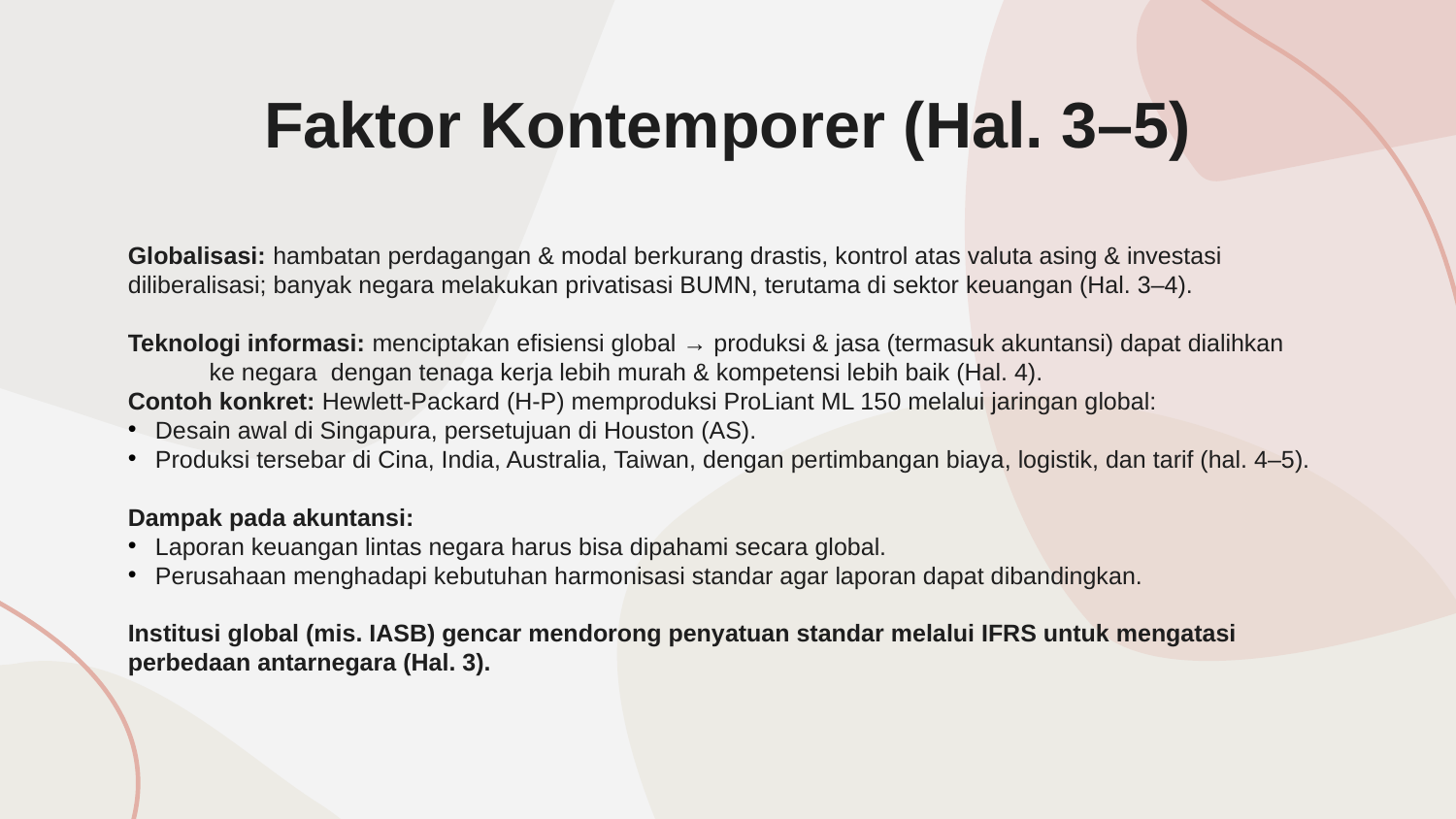

# Faktor Kontemporer (Hal. 3–5)

Globalisasi: hambatan perdagangan & modal berkurang drastis, kontrol atas valuta asing & investasi diliberalisasi; banyak negara melakukan privatisasi BUMN, terutama di sektor keuangan (Hal. 3–4).

Teknologi informasi: menciptakan efisiensi global → produksi & jasa (termasuk akuntansi) dapat dialihkan 	                     ke negara  dengan tenaga kerja lebih murah & kompetensi lebih baik (Hal. 4).
Contoh konkret: Hewlett-Packard (H-P) memproduksi ProLiant ML 150 melalui jaringan global:
Desain awal di Singapura, persetujuan di Houston (AS).
Produksi tersebar di Cina, India, Australia, Taiwan, dengan pertimbangan biaya, logistik, dan tarif (hal. 4–5).

Dampak pada akuntansi:
Laporan keuangan lintas negara harus bisa dipahami secara global.
Perusahaan menghadapi kebutuhan harmonisasi standar agar laporan dapat dibandingkan.

Institusi global (mis. IASB) gencar mendorong penyatuan standar melalui IFRS untuk mengatasi perbedaan antarnegara (Hal. 3).